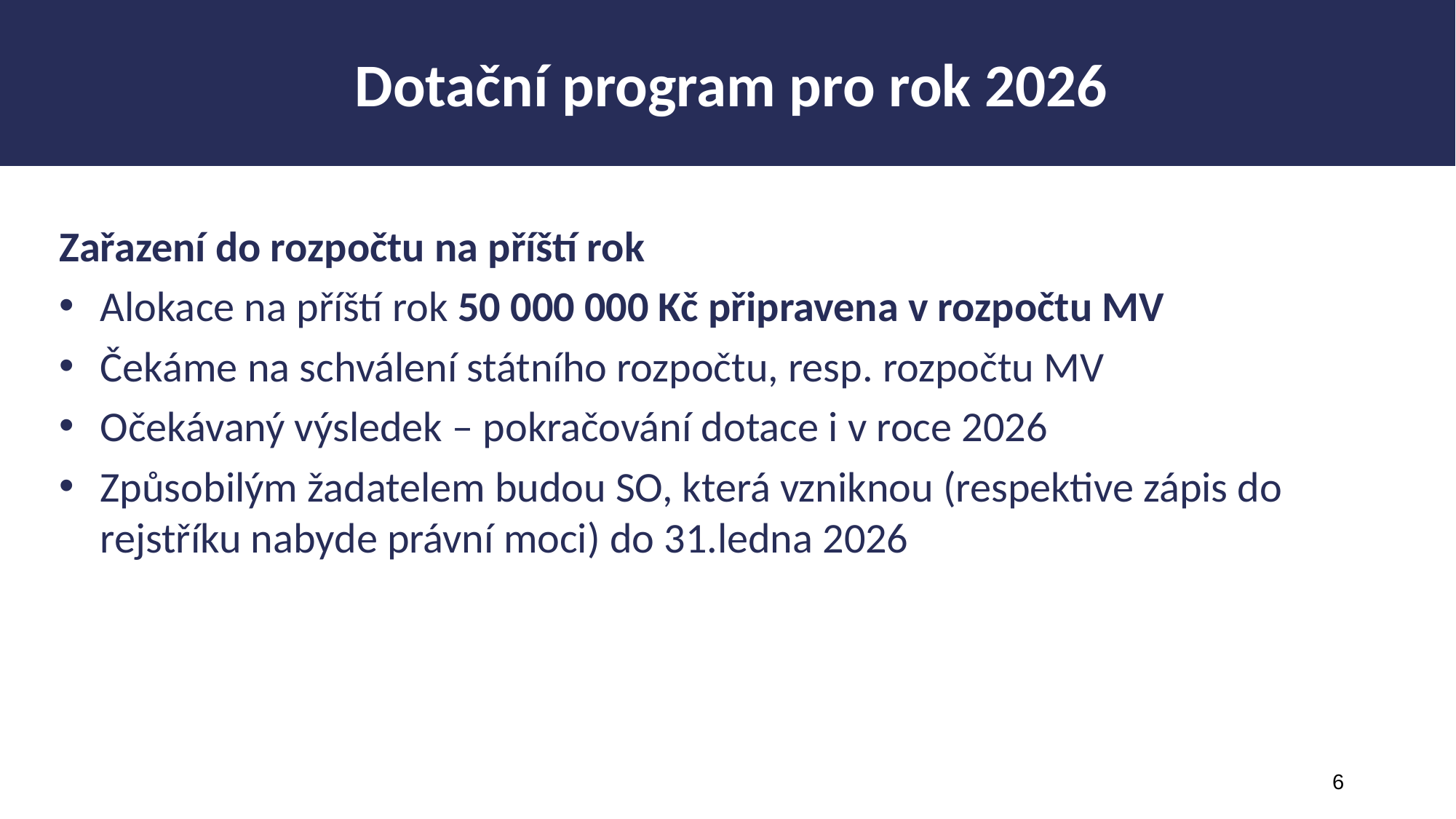

Dotační program pro rok 2026

Zařazení do rozpočtu na příští rok
Alokace na příští rok 50 000 000 Kč připravena v rozpočtu MV
Čekáme na schválení státního rozpočtu, resp. rozpočtu MV
Očekávaný výsledek – pokračování dotace i v roce 2026
Způsobilým žadatelem budou SO, která vzniknou (respektive zápis do rejstříku nabyde právní moci) do 31.ledna 2026
6